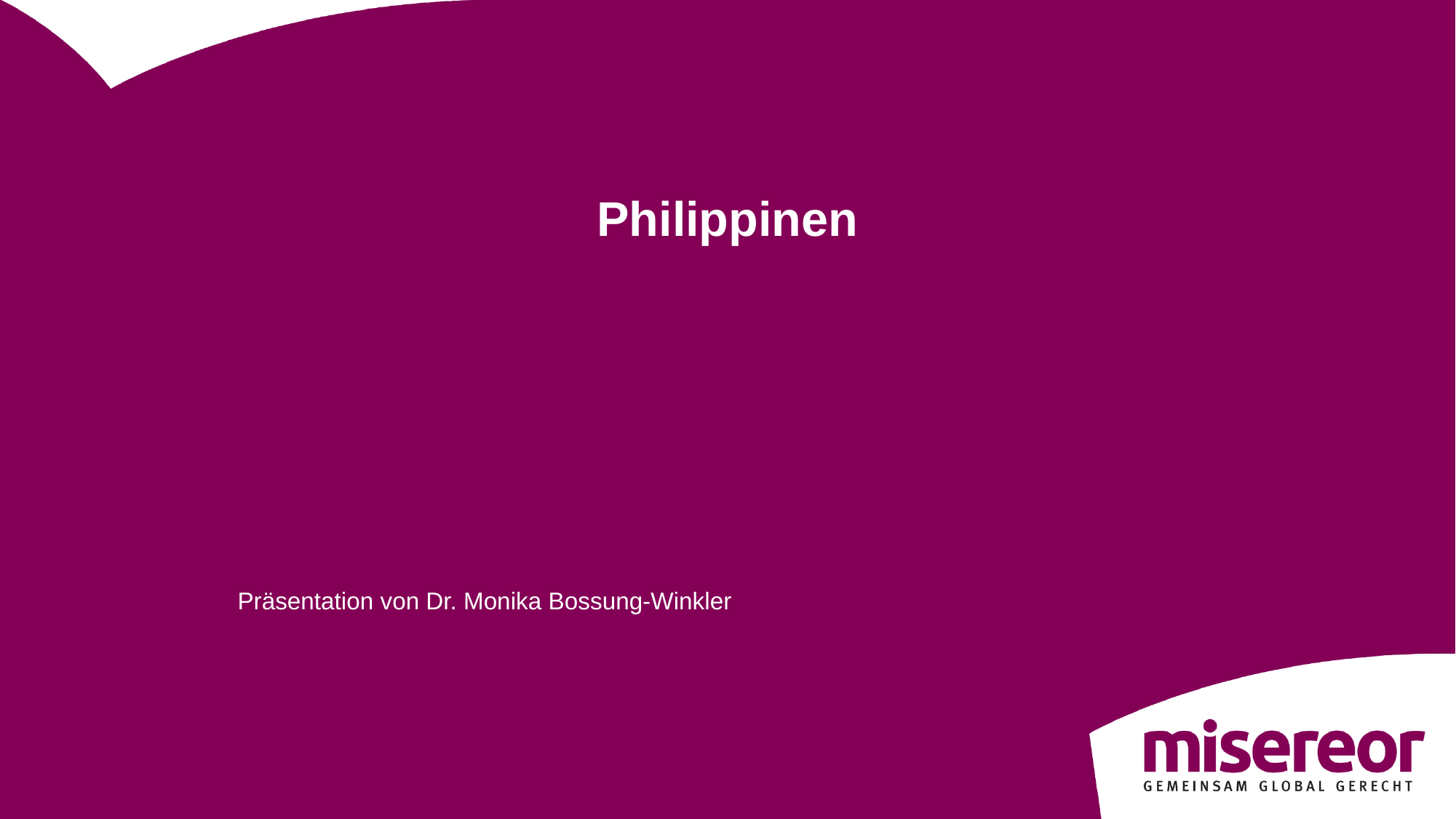

# Philippinen
Präsentation von Dr. Monika Bossung-Winkler